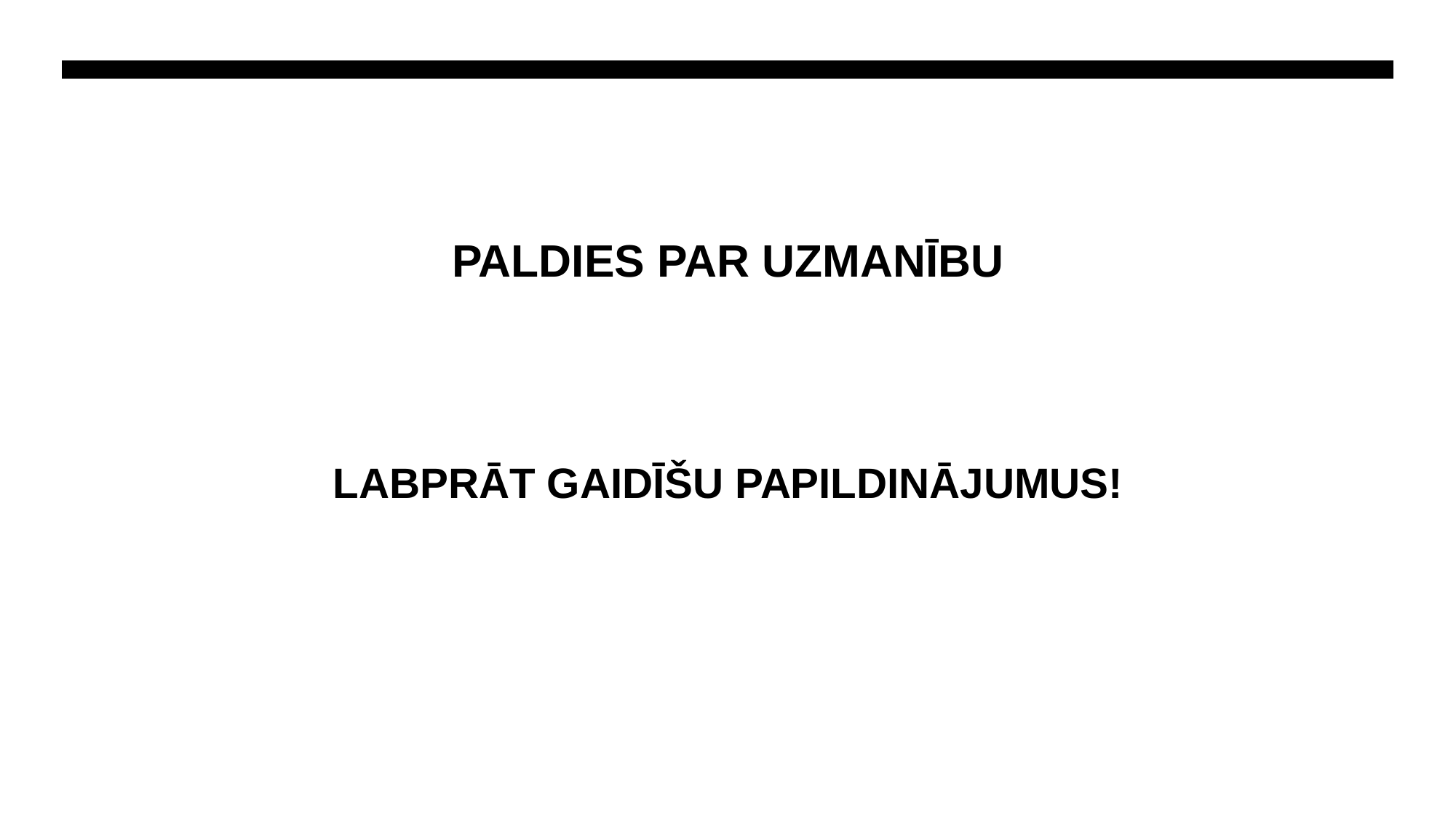

# PALDIES PAR UZMANĪBU

LABPRĀT GAIDĪŠU PAPILDINĀJUMUS!